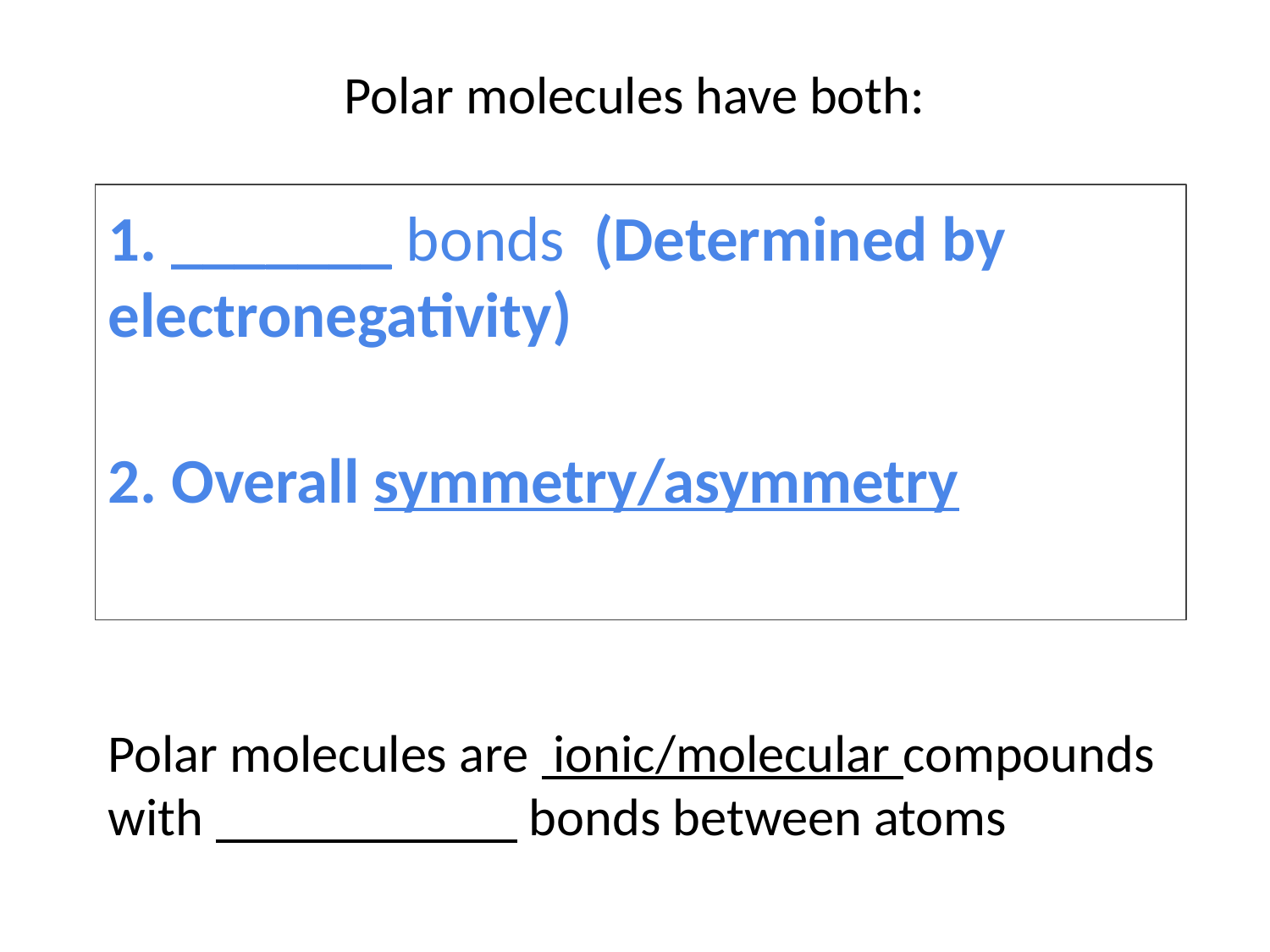

# Polar molecules have both:
1. _______ bonds  (Determined by electronegativity)

2. Overall symmetry/asymmetry

Polar molecules are  ionic/molecular compounds with                           bonds between atoms